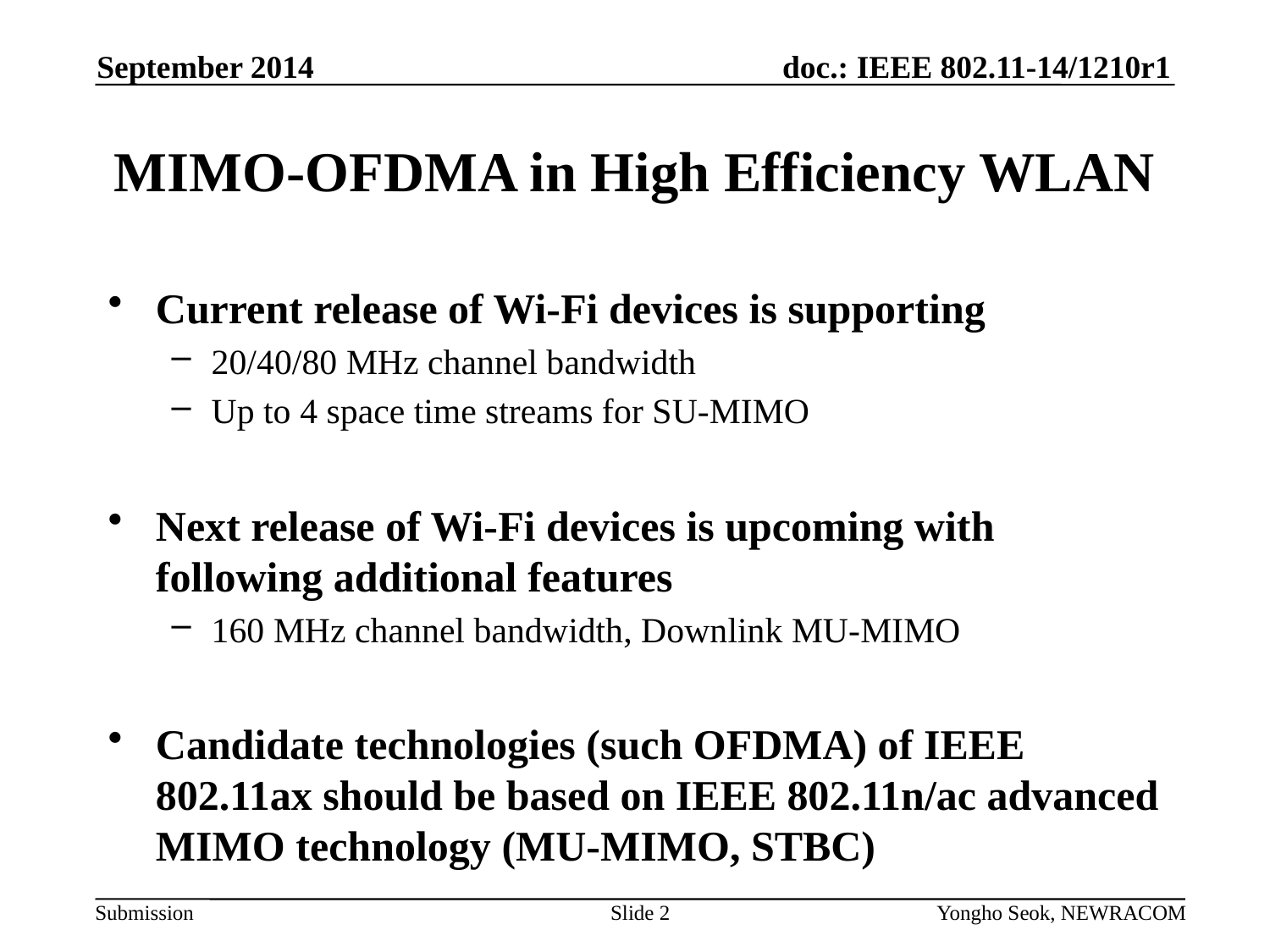

September 2014
# MIMO-OFDMA in High Efficiency WLAN
Current release of Wi-Fi devices is supporting
20/40/80 MHz channel bandwidth
Up to 4 space time streams for SU-MIMO

Next release of Wi-Fi devices is upcoming with following additional features
160 MHz channel bandwidth, Downlink MU-MIMO

Candidate technologies (such OFDMA) of IEEE 802.11ax should be based on IEEE 802.11n/ac advanced MIMO technology (MU-MIMO, STBC)
Slide 2
Yongho Seok, NEWRACOM